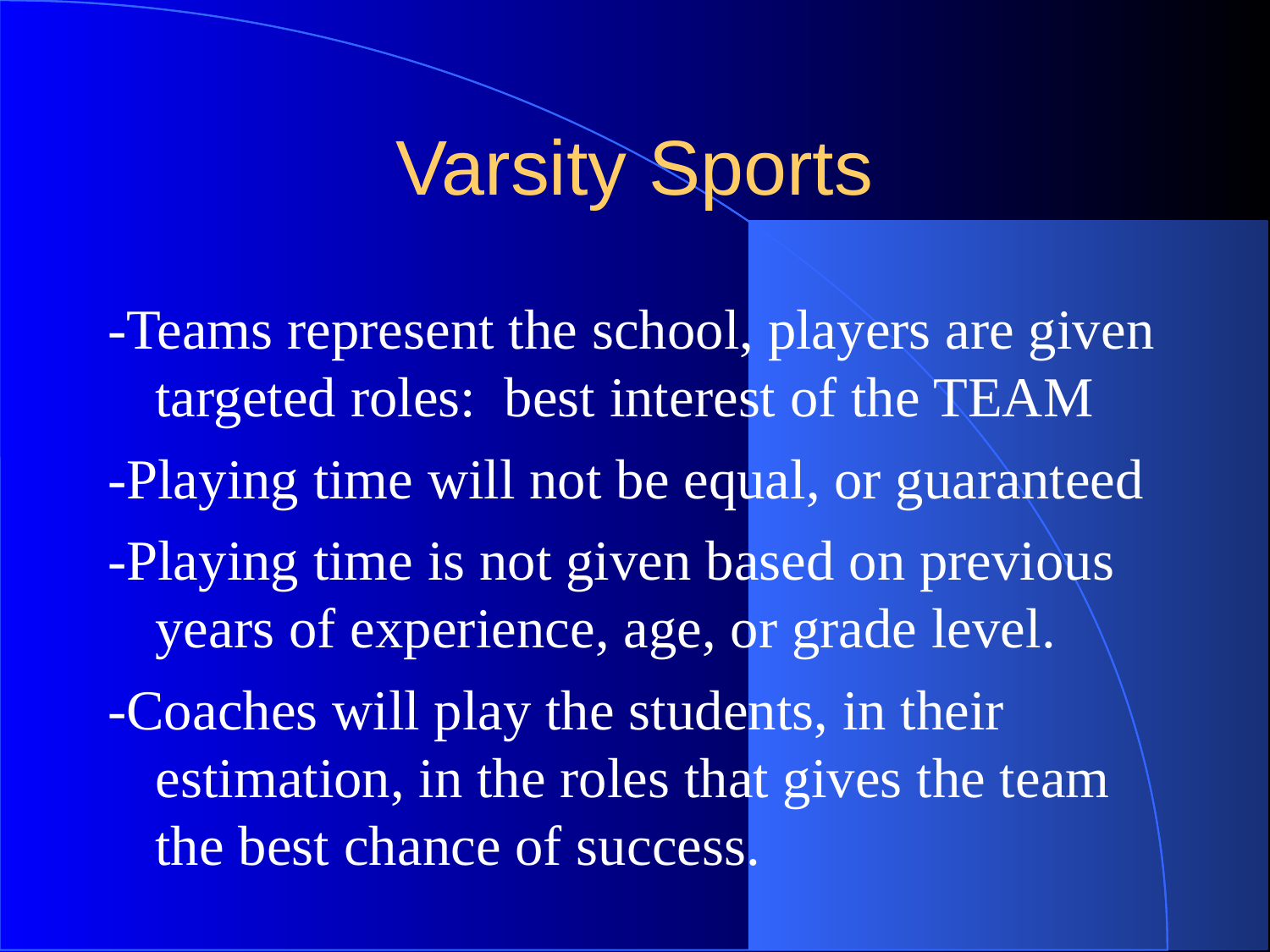

# Varsity Sports
-Teams represent the school, players are given targeted roles:  best interest of the TEAM
-Playing time will not be equal, or guaranteed
-Playing time is not given based on previous years of experience, age, or grade level.
-Coaches will play the students, in their estimation, in the roles that gives the team the best chance of success.